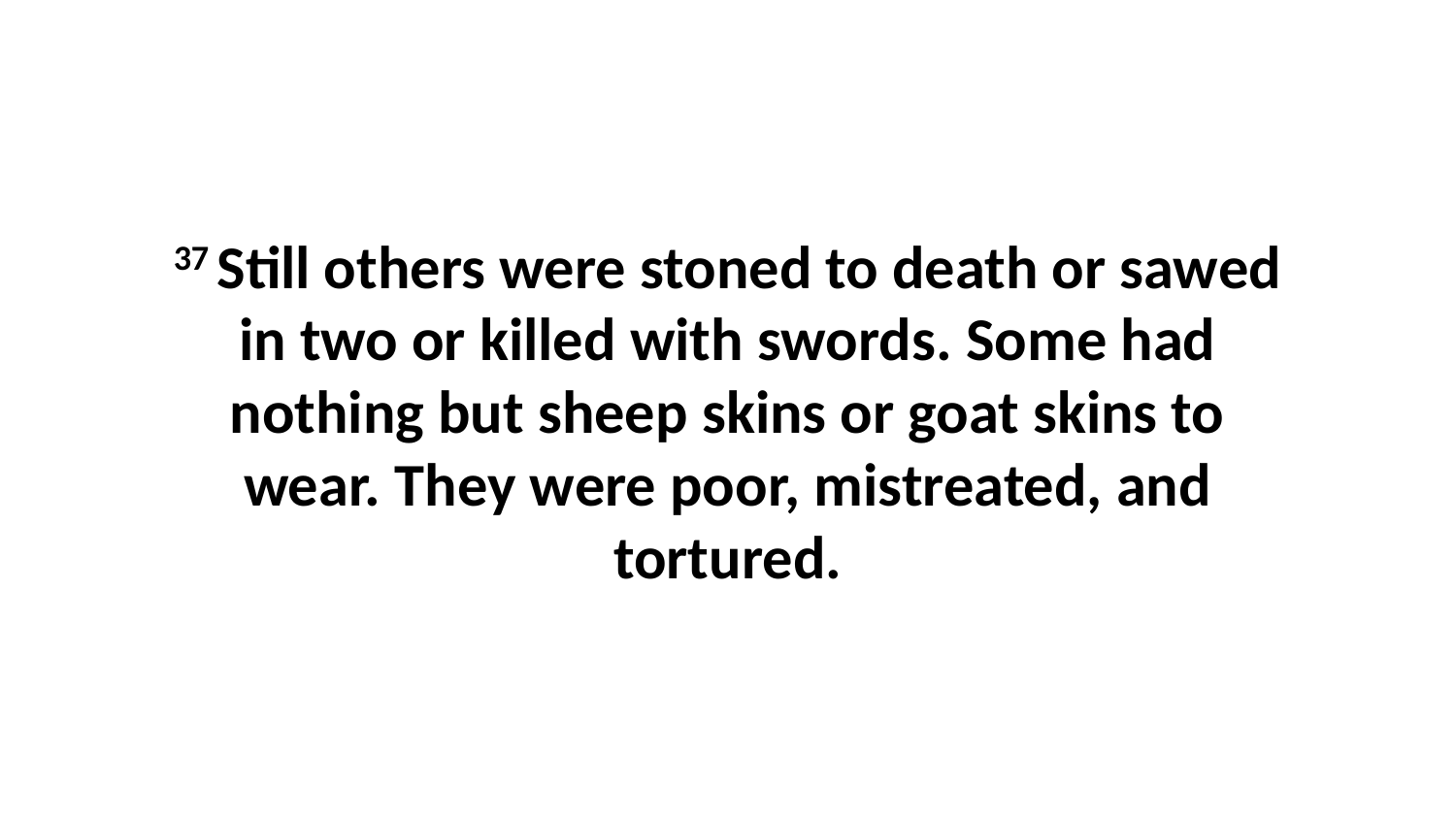

37 Still others were stoned to death or sawed in two or killed with swords. Some had nothing but sheep skins or goat skins to wear. They were poor, mistreated, and tortured.